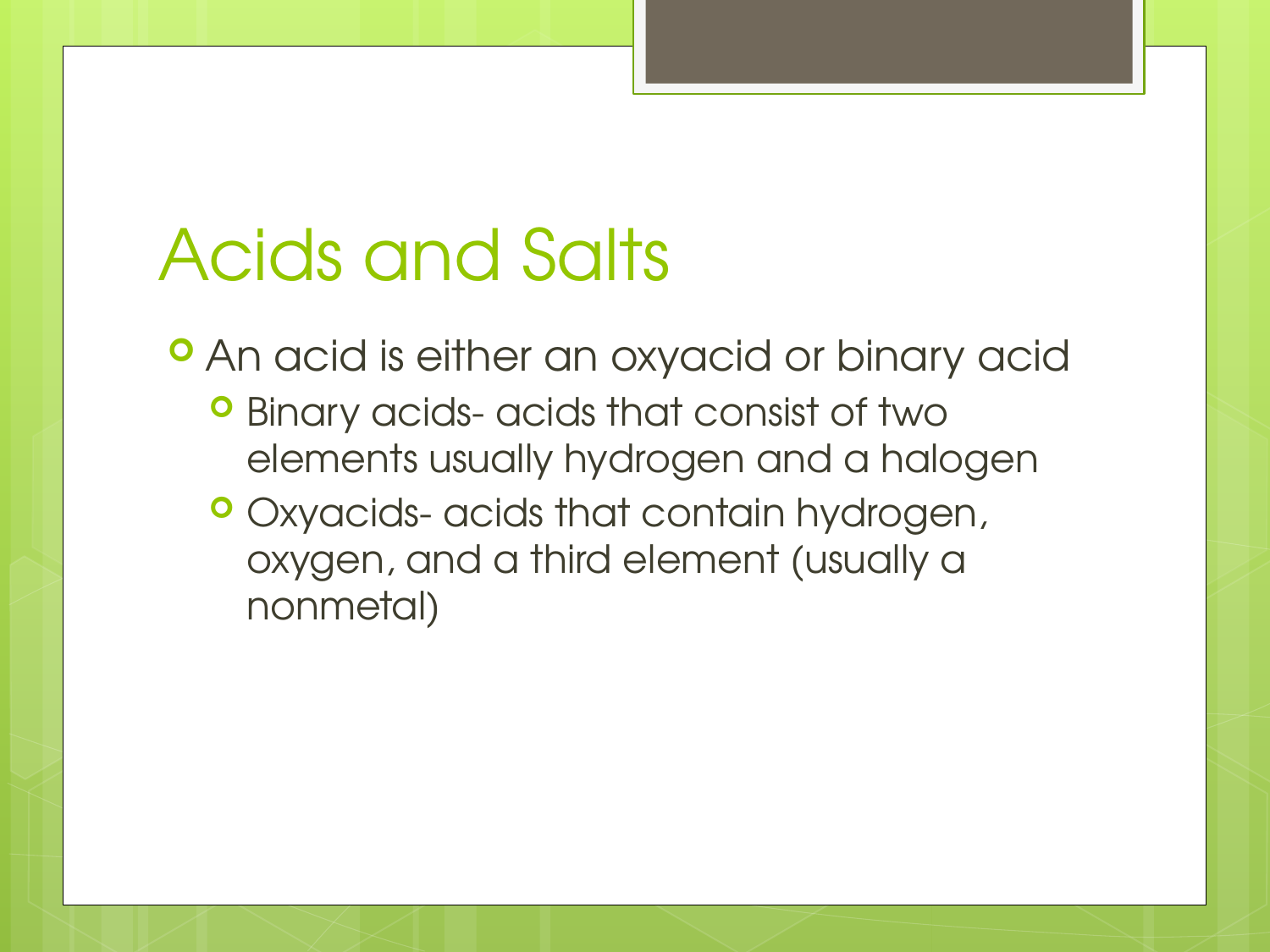

# Acids and Salts
An acid is either an oxyacid or binary acid
Binary acids- acids that consist of two elements usually hydrogen and a halogen
Oxyacids- acids that contain hydrogen, oxygen, and a third element (usually a nonmetal)